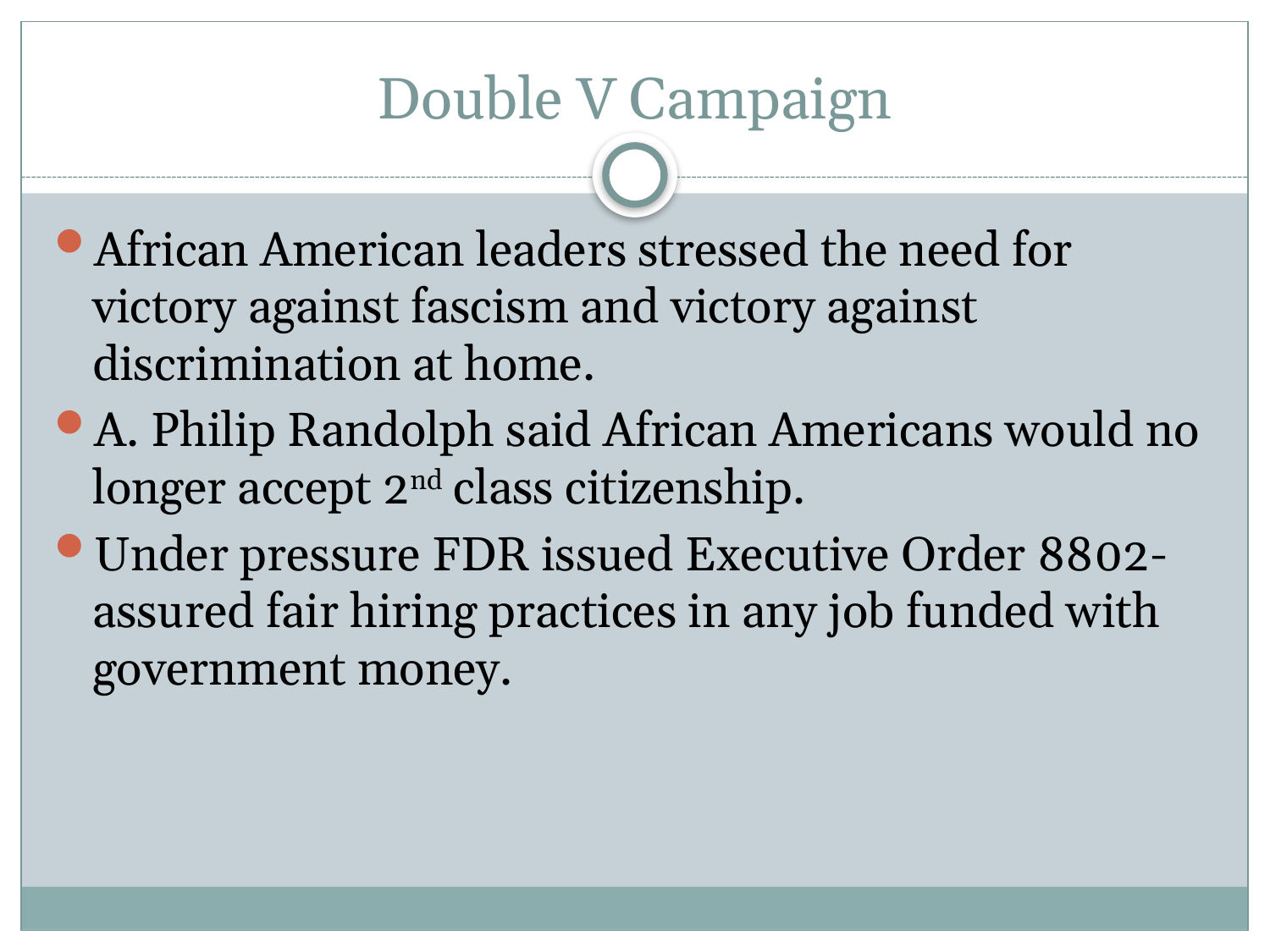

# Double V Campaign
African American leaders stressed the need for victory against fascism and victory against discrimination at home.
A. Philip Randolph said African Americans would no longer accept 2nd class citizenship.
Under pressure FDR issued Executive Order 8802-assured fair hiring practices in any job funded with government money.